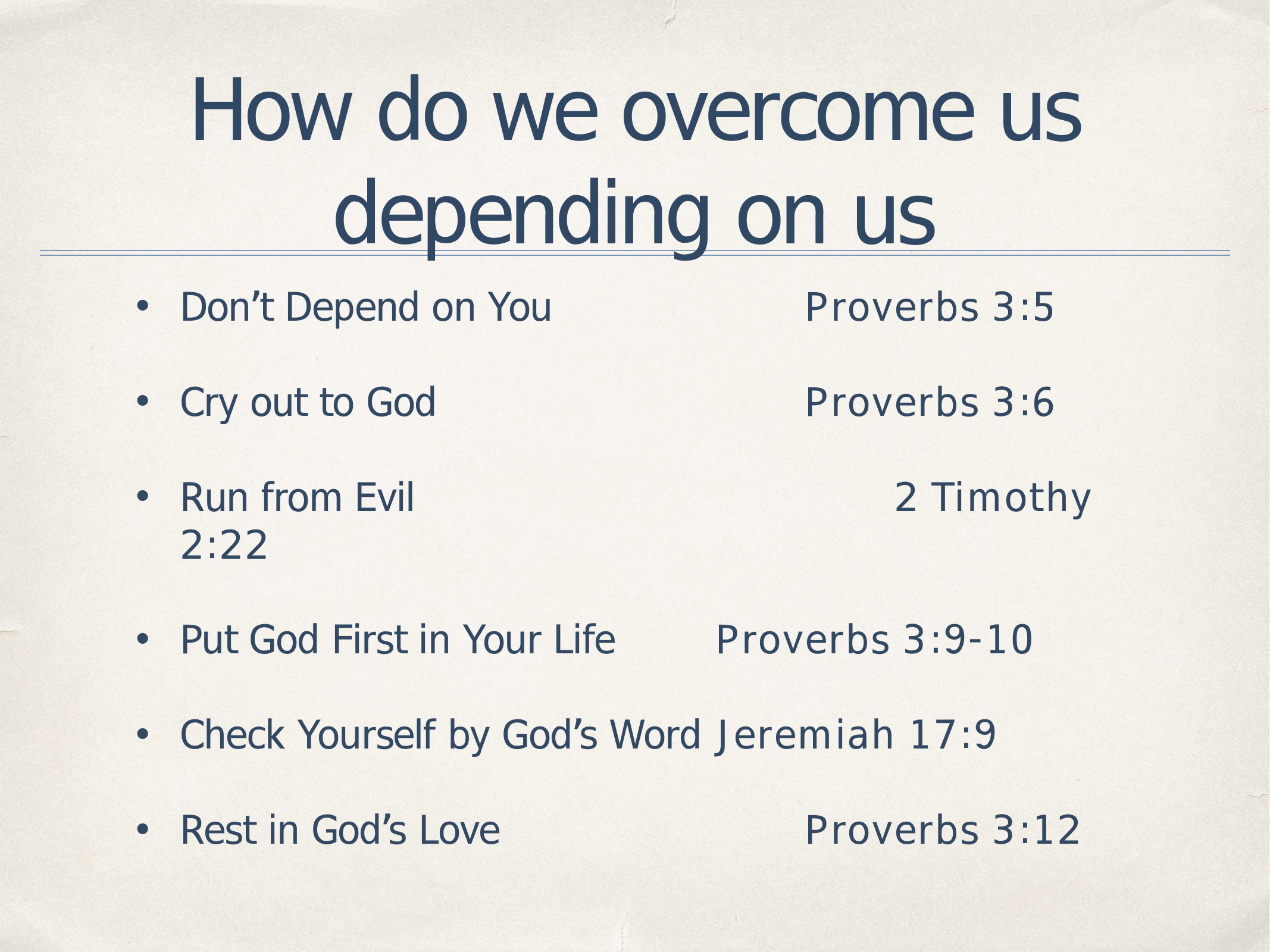

# How do we overcome us depending on us
Don’t Depend on You			Proverbs 3:5

Cry out to God					Proverbs 3:6

Run from Evil						2 Timothy 2:22

Put God First in Your Life		Proverbs 3:9-10

Check Yourself by God’s Word Jeremiah 17:9

Rest in God’s Love 				Proverbs 3:12